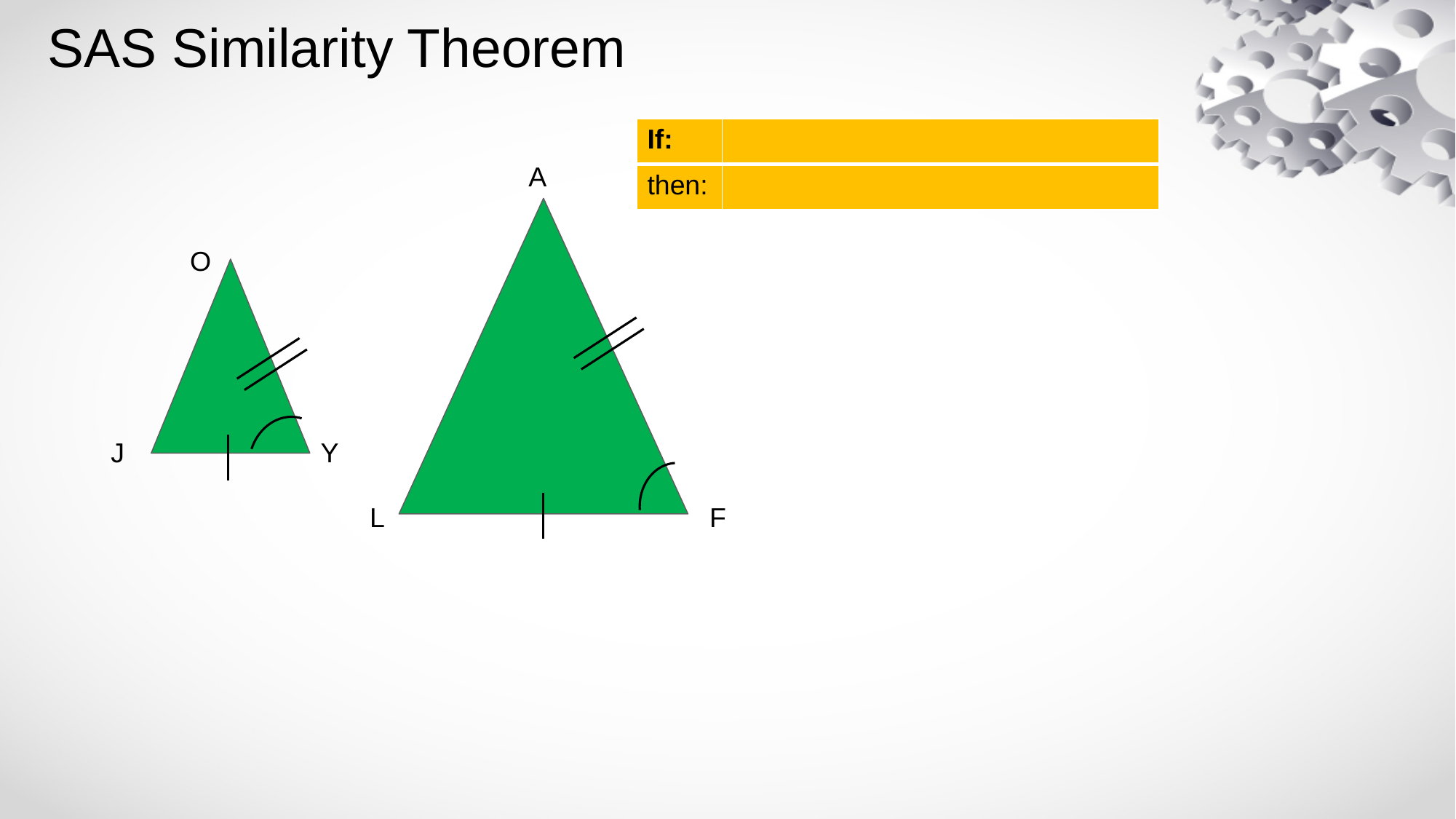

# SAS Similarity Theorem
| If: |  |
| --- | --- |
| then: |  |
A

O

J
Y

L
F